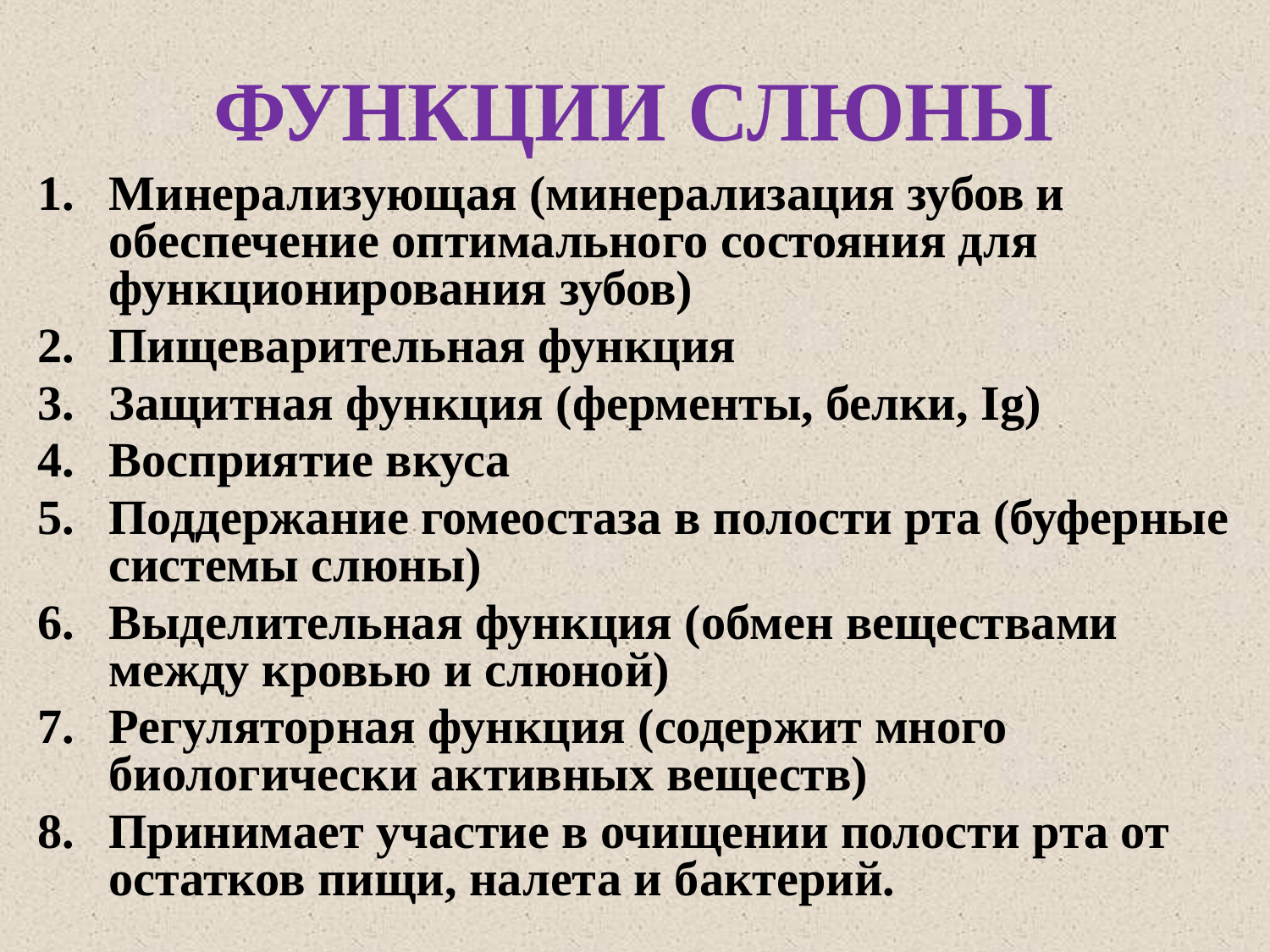

# ФУНКЦИИ СЛЮНЫ
Минерализующая (минерализация зубов и обеспечение оптимального состояния для функционирования зубов)
Пищеварительная функция
Защитная функция (ферменты, белки, Ig)
Восприятие вкуса
Поддержание гомеостаза в полости рта (буферные системы слюны)
Выделительная функция (обмен веществами между кровью и слюной)
Регуляторная функция (содержит много биологически активных веществ)
Принимает участие в очищении полости рта от остатков пищи, налета и бактерий.